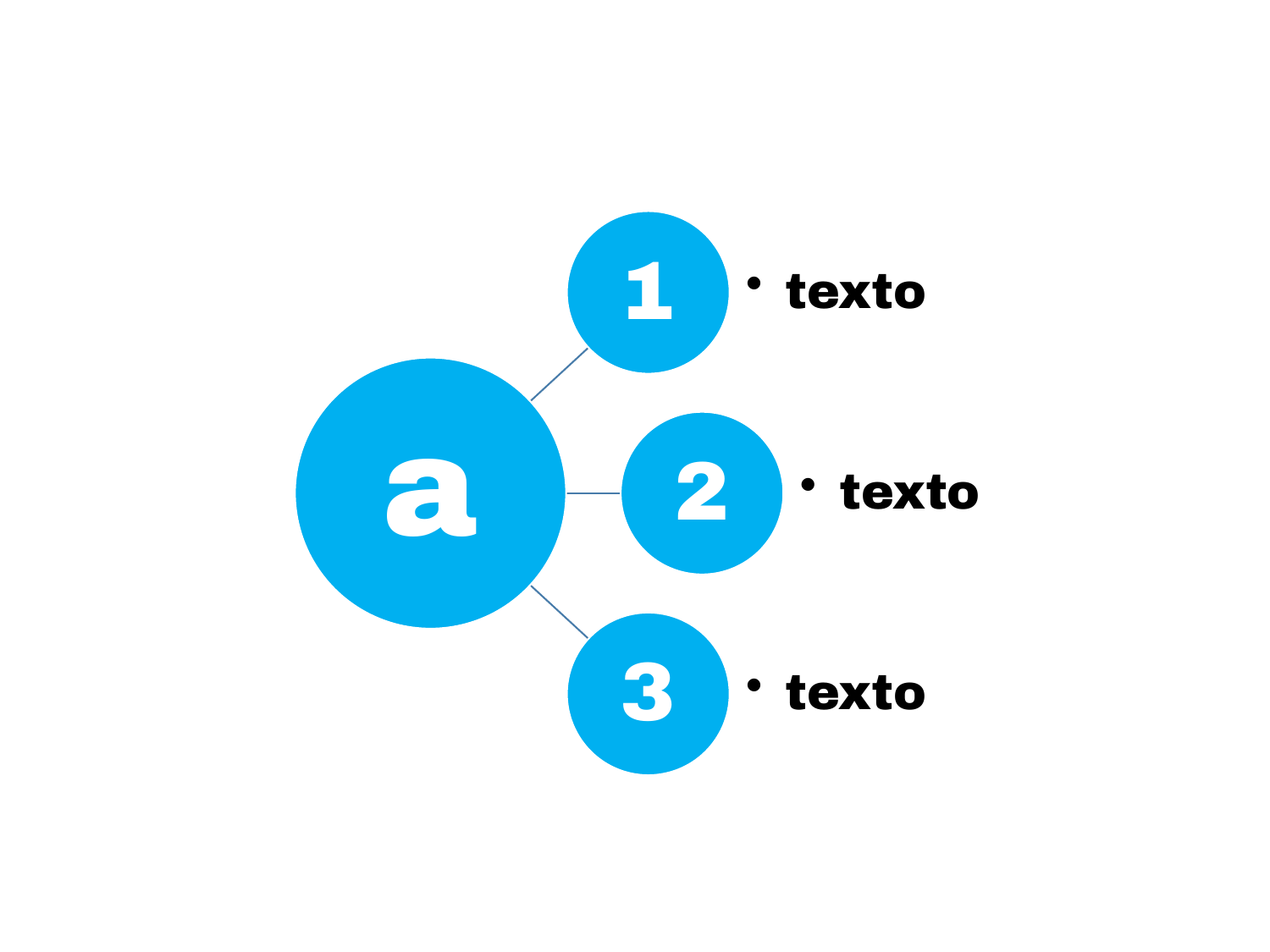

1
texto
2
texto
3
texto
# a